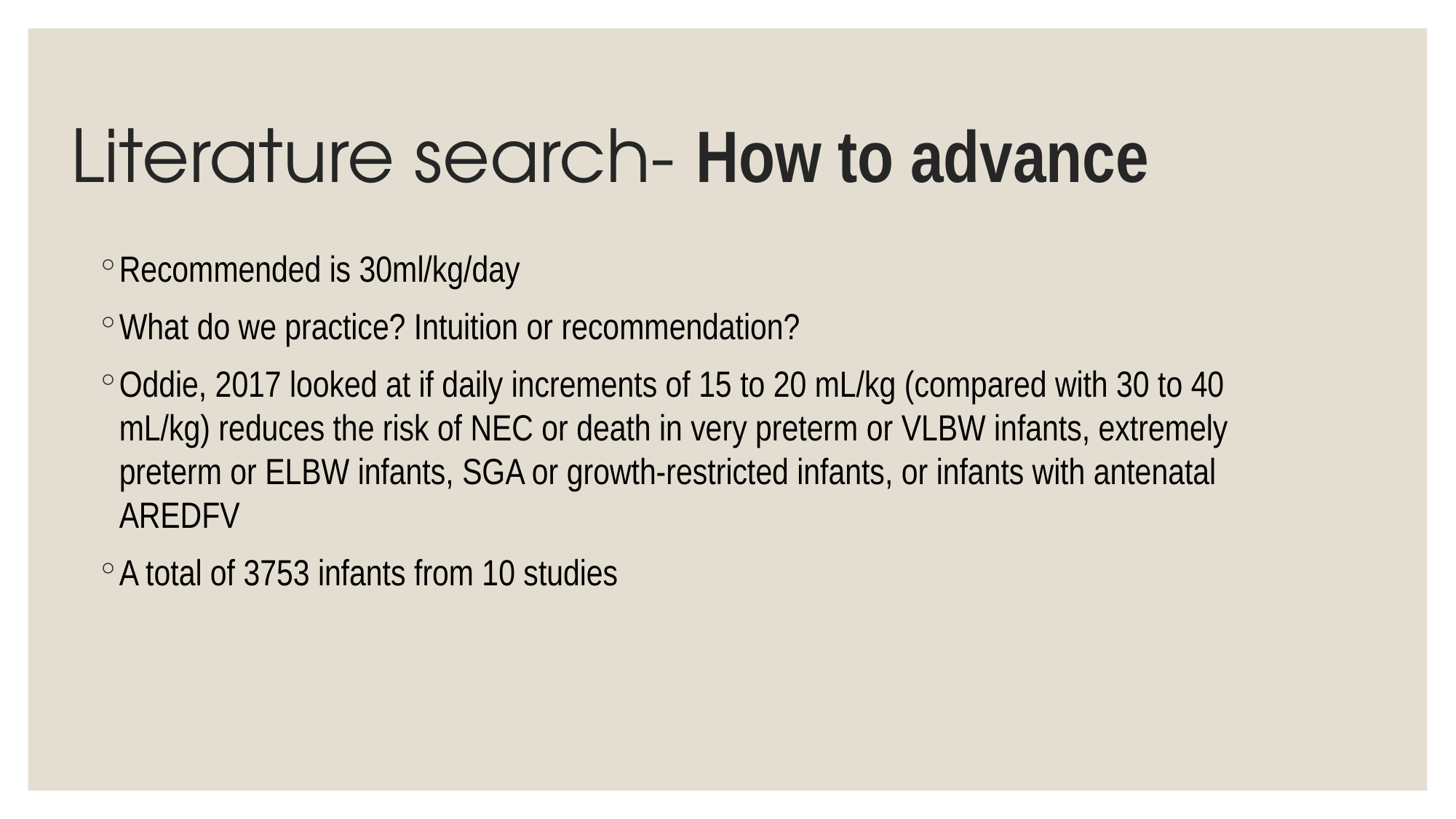

# Literature search- How to advance
Recommended is 30ml/kg/day
What do we practice? Intuition or recommendation?
Oddie, 2017 looked at if daily increments of 15 to 20 mL/kg (compared with 30 to 40 mL/kg) reduces the risk of NEC or death in very preterm or VLBW infants, extremely preterm or ELBW infants, SGA or growth-restricted infants, or infants with antenatal AREDFV
A total of 3753 infants from 10 studies